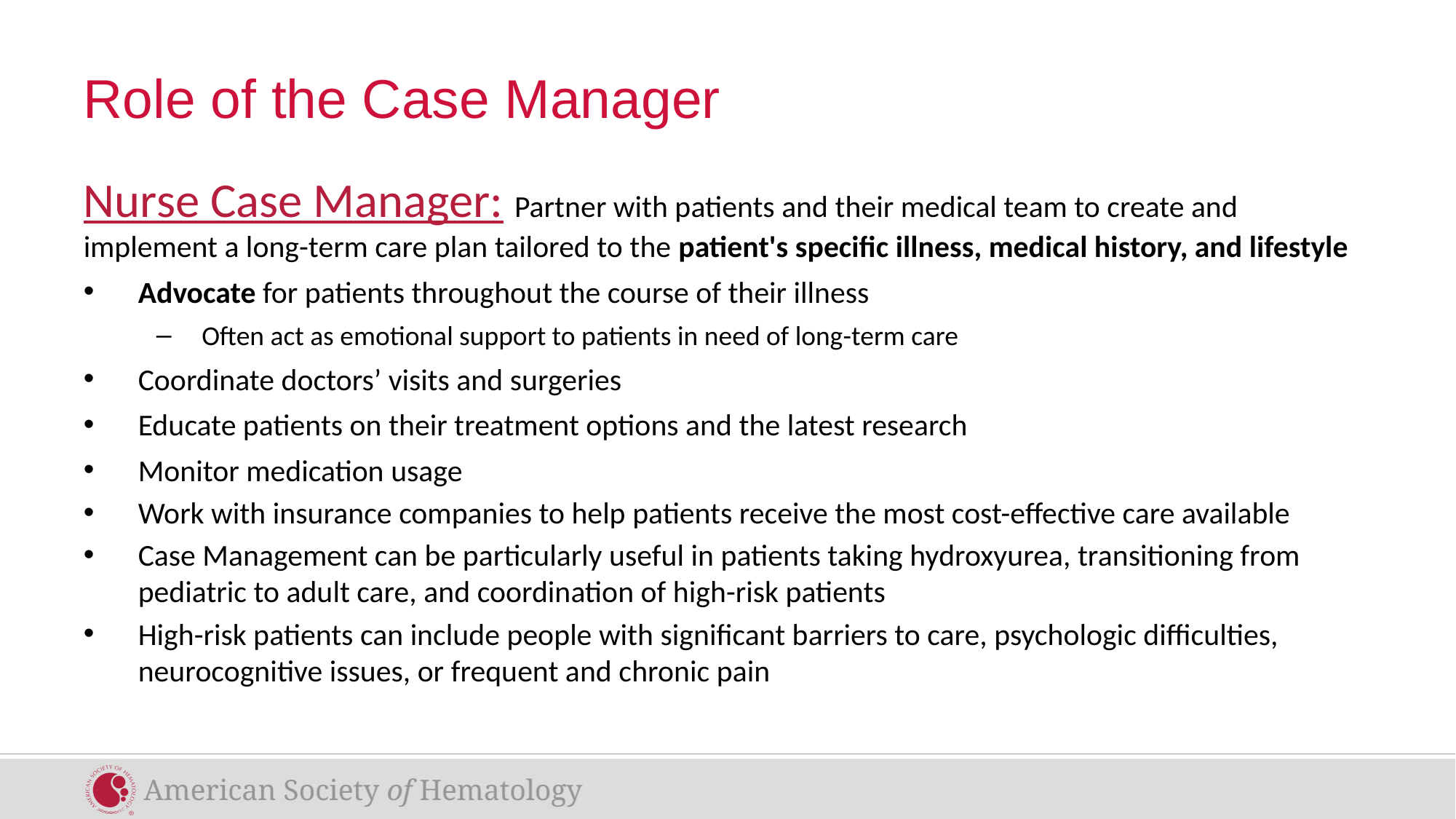

# Role of the Case Manager
Nurse Case Manager: Partner with patients and their medical team to create and implement a long-term care plan tailored to the patient's specific illness, medical history, and lifestyle
Advocate for patients throughout the course of their illness
Often act as emotional support to patients in need of long-term care
Coordinate doctors’ visits and surgeries
Educate patients on their treatment options and the latest research
Monitor medication usage
Work with insurance companies to help patients receive the most cost-effective care available
Case Management can be particularly useful in patients taking hydroxyurea, transitioning from pediatric to adult care, and coordination of high-risk patients
High-risk patients can include people with significant barriers to care, psychologic difficulties, neurocognitive issues, or frequent and chronic pain